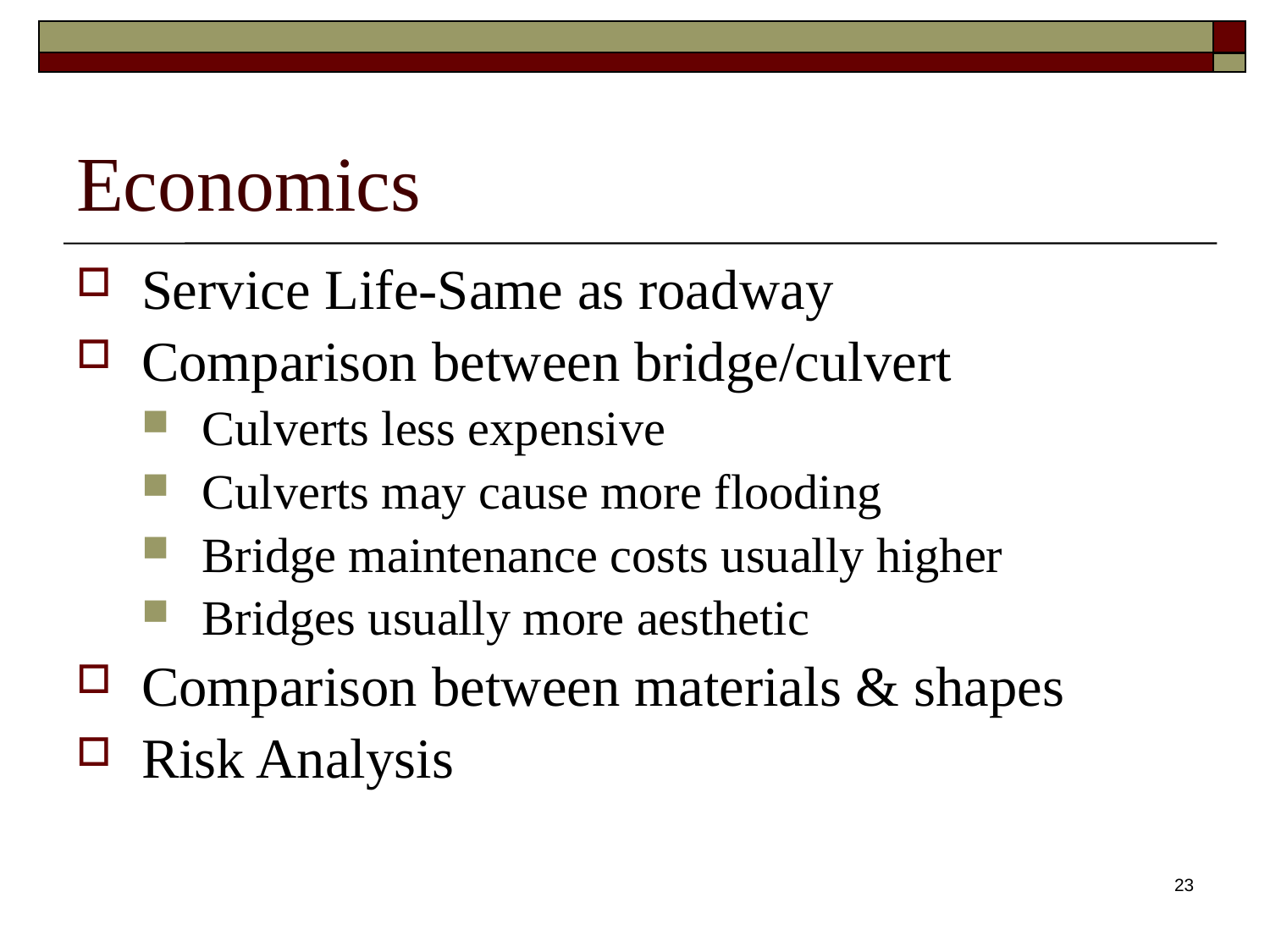

# Economics
Service Life-Same as roadway
Comparison between bridge/culvert
Culverts less expensive
Culverts may cause more flooding
Bridge maintenance costs usually higher
Bridges usually more aesthetic
Comparison between materials & shapes
Risk Analysis
23